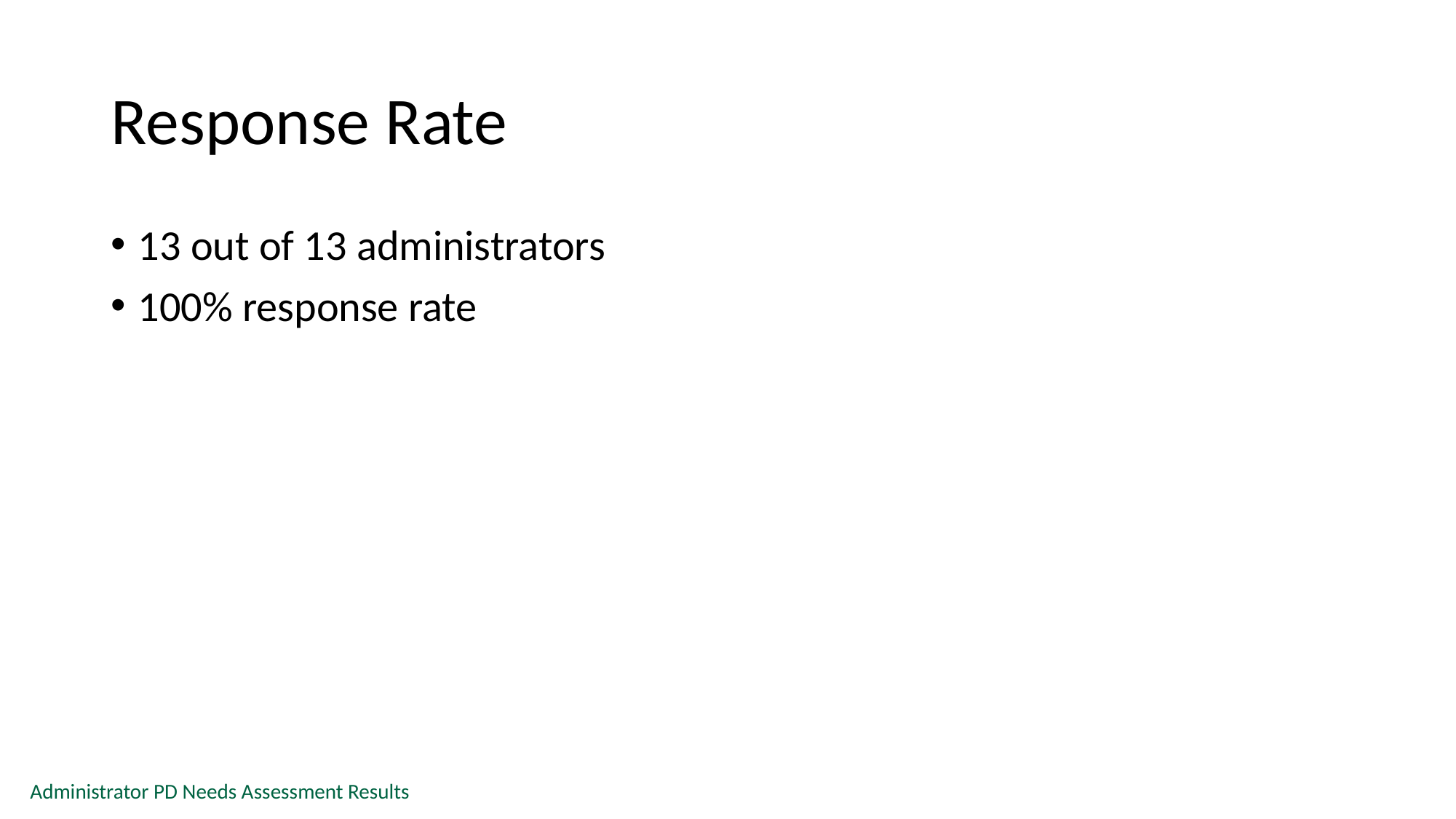

# Response Rate
13 out of 13 administrators
100% response rate
Administrator PD Needs Assessment Results